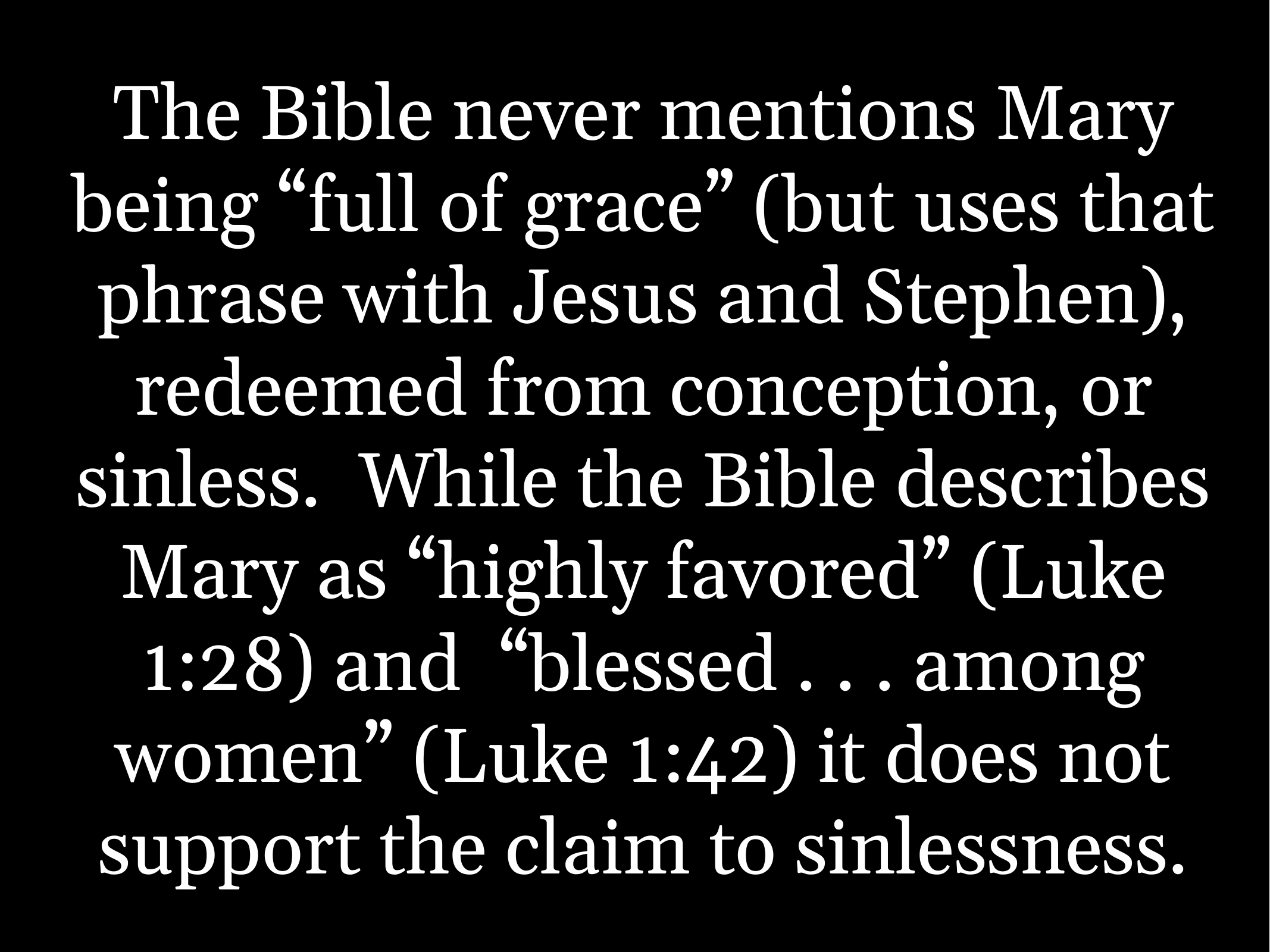

# The Bible never mentions Mary being “full of grace” (but uses that phrase with Jesus and Stephen), redeemed from conception, or sinless.  While the Bible describes Mary as “highly favored” (Luke 1:28) and  “blessed . . . among women” (Luke 1:42) it does not support the claim to sinlessness.